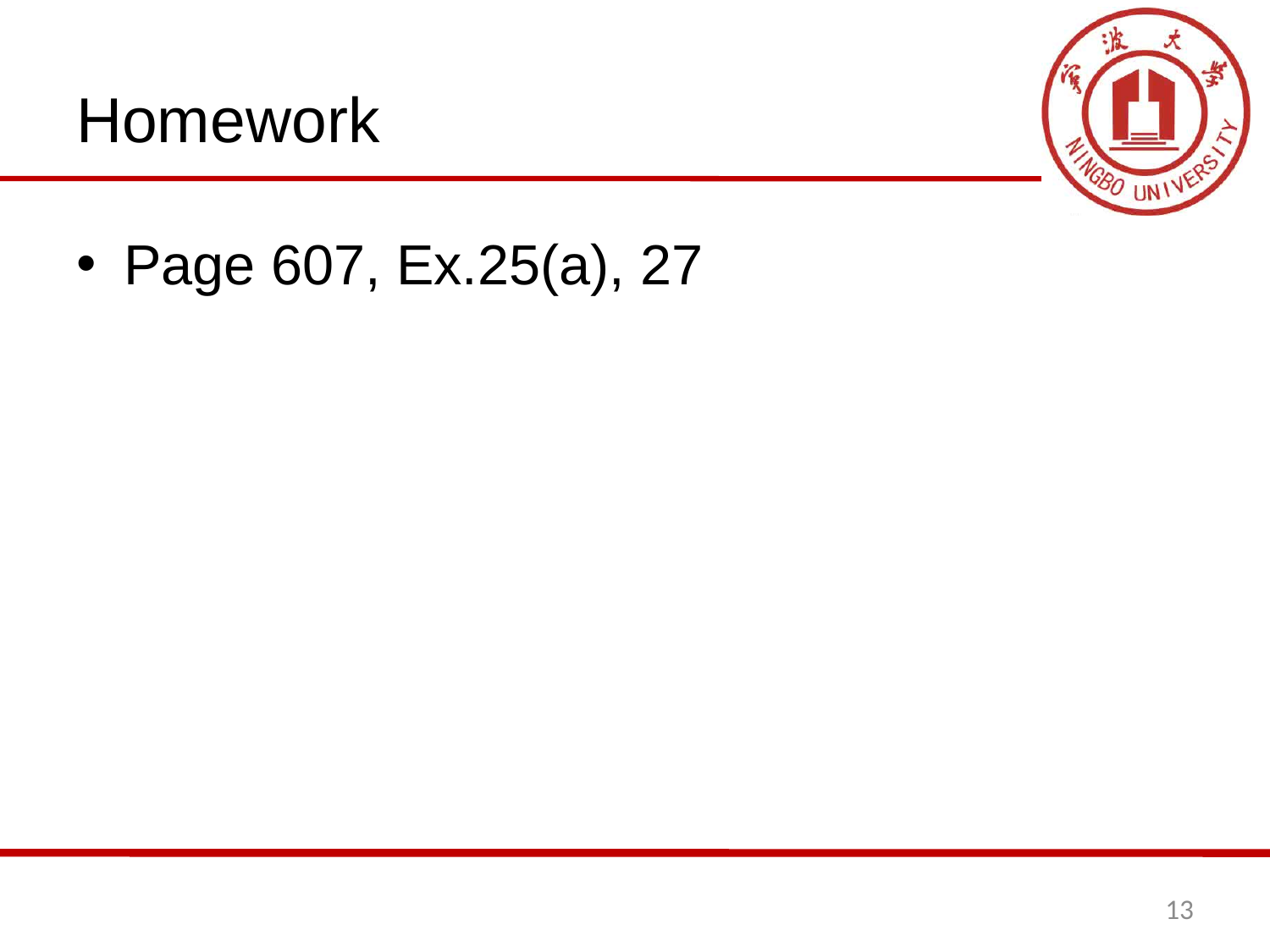

# Homework
Page 607, Ex.25(a), 27
13